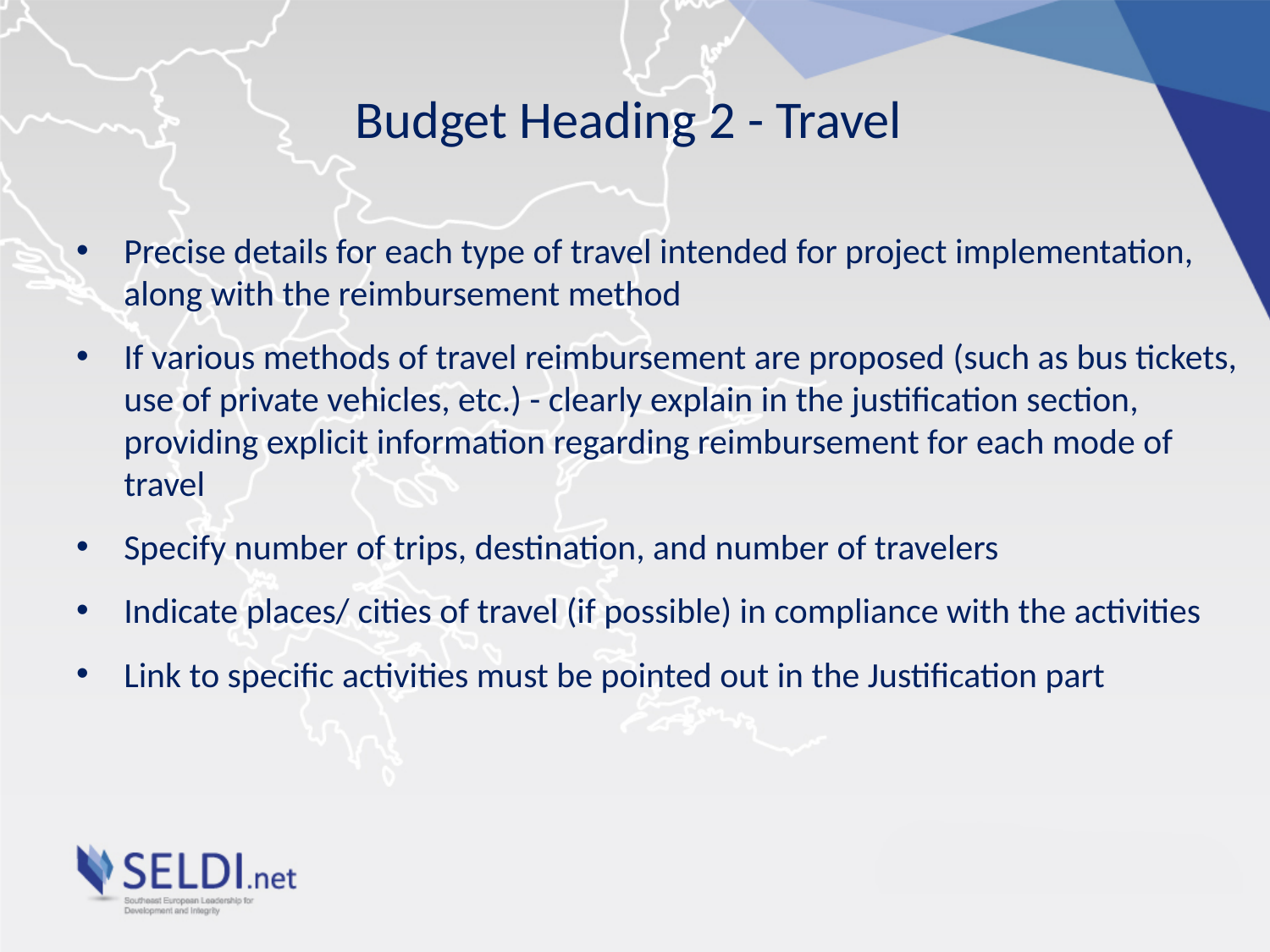

# Budget Heading 2 - Travel
Precise details for each type of travel intended for project implementation, along with the reimbursement method
If various methods of travel reimbursement are proposed (such as bus tickets, use of private vehicles, etc.) - clearly explain in the justification section, providing explicit information regarding reimbursement for each mode of travel
Specify number of trips, destination, and number of travelers
Indicate places/ cities of travel (if possible) in compliance with the activities
Link to specific activities must be pointed out in the Justification part